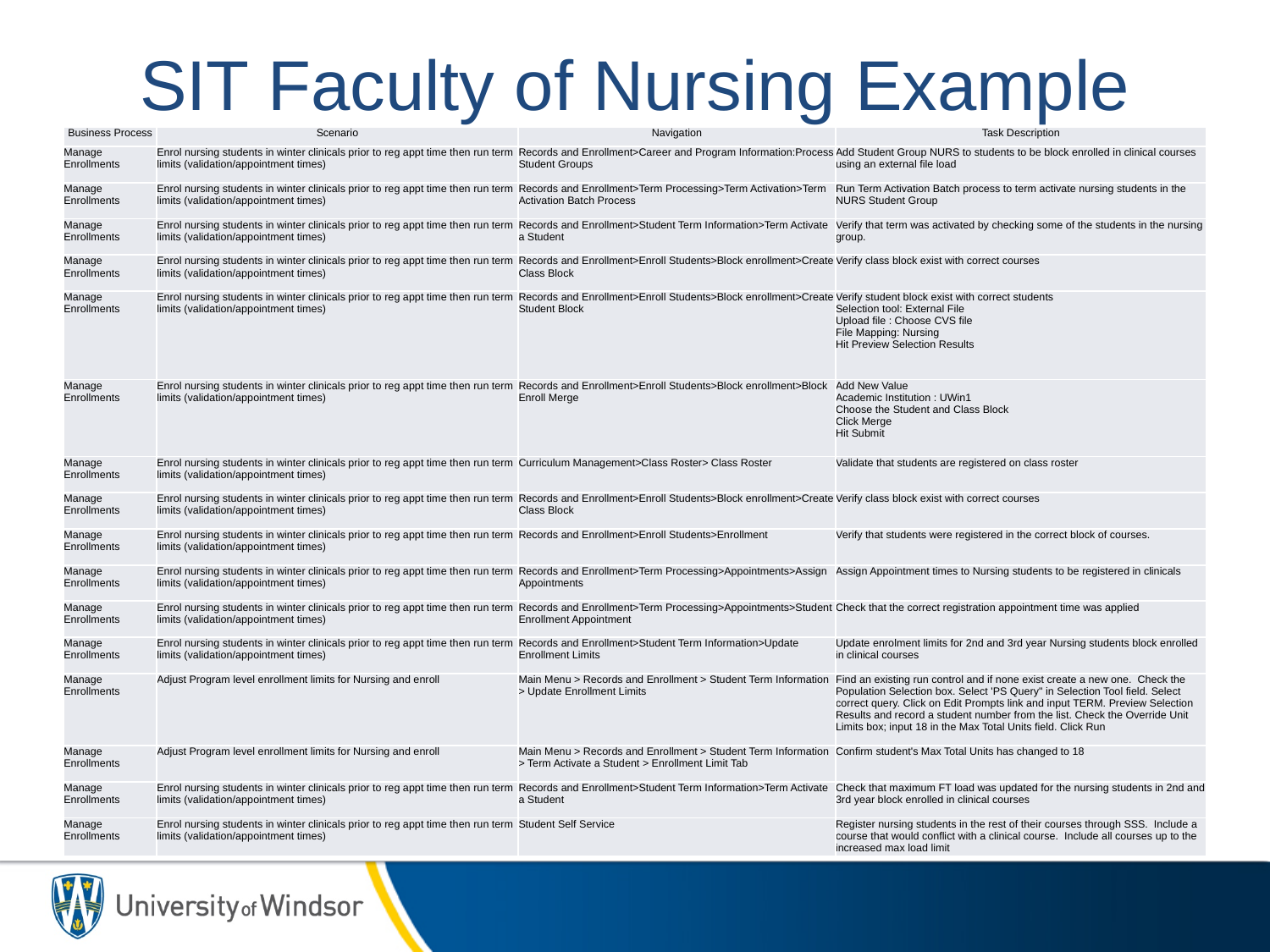

# SIT Faculty of Nursing Example
| Business Process | Scenario | Navigation | Task Description |
| --- | --- | --- | --- |
| Manage Enrollments | Enrol nursing students in winter clinicals prior to reg appt time then run term limits (validation/appointment times) | Records and Enrollment>Career and Program Information:Process Student Groups | Add Student Group NURS to students to be block enrolled in clinical courses using an external file load |
| Manage Enrollments | Enrol nursing students in winter clinicals prior to reg appt time then run term limits (validation/appointment times) | Records and Enrollment>Term Processing>Term Activation>Term Activation Batch Process | Run Term Activation Batch process to term activate nursing students in the NURS Student Group |
| Manage Enrollments | Enrol nursing students in winter clinicals prior to reg appt time then run term limits (validation/appointment times) | Records and Enrollment>Student Term Information>Term Activate a Student | Verify that term was activated by checking some of the students in the nursing group. |
| Manage Enrollments | Enrol nursing students in winter clinicals prior to reg appt time then run term limits (validation/appointment times) | Records and Enrollment>Enroll Students>Block enrollment>Create Class Block | Verify class block exist with correct courses |
| Manage Enrollments | Enrol nursing students in winter clinicals prior to reg appt time then run term limits (validation/appointment times) | Records and Enrollment>Enroll Students>Block enrollment>Create Student Block | Verify student block exist with correct students Selection tool: External File Upload file : Choose CVS file File Mapping: Nursing Hit Preview Selection Results |
| Manage Enrollments | Enrol nursing students in winter clinicals prior to reg appt time then run term limits (validation/appointment times) | Records and Enrollment>Enroll Students>Block enrollment>Block Enroll Merge | Add New Value Academic Institution : UWin1 Choose the Student and Class Block Click Merge Hit Submit |
| Manage Enrollments | Enrol nursing students in winter clinicals prior to reg appt time then run term limits (validation/appointment times) | Curriculum Management>Class Roster> Class Roster | Validate that students are registered on class roster |
| Manage Enrollments | Enrol nursing students in winter clinicals prior to reg appt time then run term limits (validation/appointment times) | Records and Enrollment>Enroll Students>Block enrollment>Create Class Block | Verify class block exist with correct courses |
| Manage Enrollments | Enrol nursing students in winter clinicals prior to reg appt time then run term limits (validation/appointment times) | Records and Enrollment>Enroll Students>Enrollment | Verify that students were registered in the correct block of courses. |
| Manage Enrollments | Enrol nursing students in winter clinicals prior to reg appt time then run term limits (validation/appointment times) | Records and Enrollment>Term Processing>Appointments>Assign Appointments | Assign Appointment times to Nursing students to be registered in clinicals |
| Manage Enrollments | Enrol nursing students in winter clinicals prior to reg appt time then run term limits (validation/appointment times) | Records and Enrollment>Term Processing>Appointments>Student Enrollment Appointment | Check that the correct registration appointment time was applied |
| Manage Enrollments | Enrol nursing students in winter clinicals prior to reg appt time then run term limits (validation/appointment times) | Records and Enrollment>Student Term Information>Update Enrollment Limits | Update enrolment limits for 2nd and 3rd year Nursing students block enrolled in clinical courses |
| Manage Enrollments | Adjust Program level enrollment limits for Nursing and enroll | Main Menu > Records and Enrollment > Student Term Information > Update Enrollment Limits | Find an existing run control and if none exist create a new one. Check the Population Selection box. Select 'PS Query" in Selection Tool field. Select correct query. Click on Edit Prompts link and input TERM. Preview Selection Results and record a student number from the list. Check the Override Unit Limits box; input 18 in the Max Total Units field. Click Run |
| Manage Enrollments | Adjust Program level enrollment limits for Nursing and enroll | Main Menu > Records and Enrollment > Student Term Information > Term Activate a Student > Enrollment Limit Tab | Confirm student's Max Total Units has changed to 18 |
| Manage Enrollments | Enrol nursing students in winter clinicals prior to reg appt time then run term limits (validation/appointment times) | Records and Enrollment>Student Term Information>Term Activate a Student | Check that maximum FT load was updated for the nursing students in 2nd and 3rd year block enrolled in clinical courses |
| Manage Enrollments | Enrol nursing students in winter clinicals prior to reg appt time then run term limits (validation/appointment times) | Student Self Service | Register nursing students in the rest of their courses through SSS. Include a course that would conflict with a clinical course. Include all courses up to the increased max load limit |